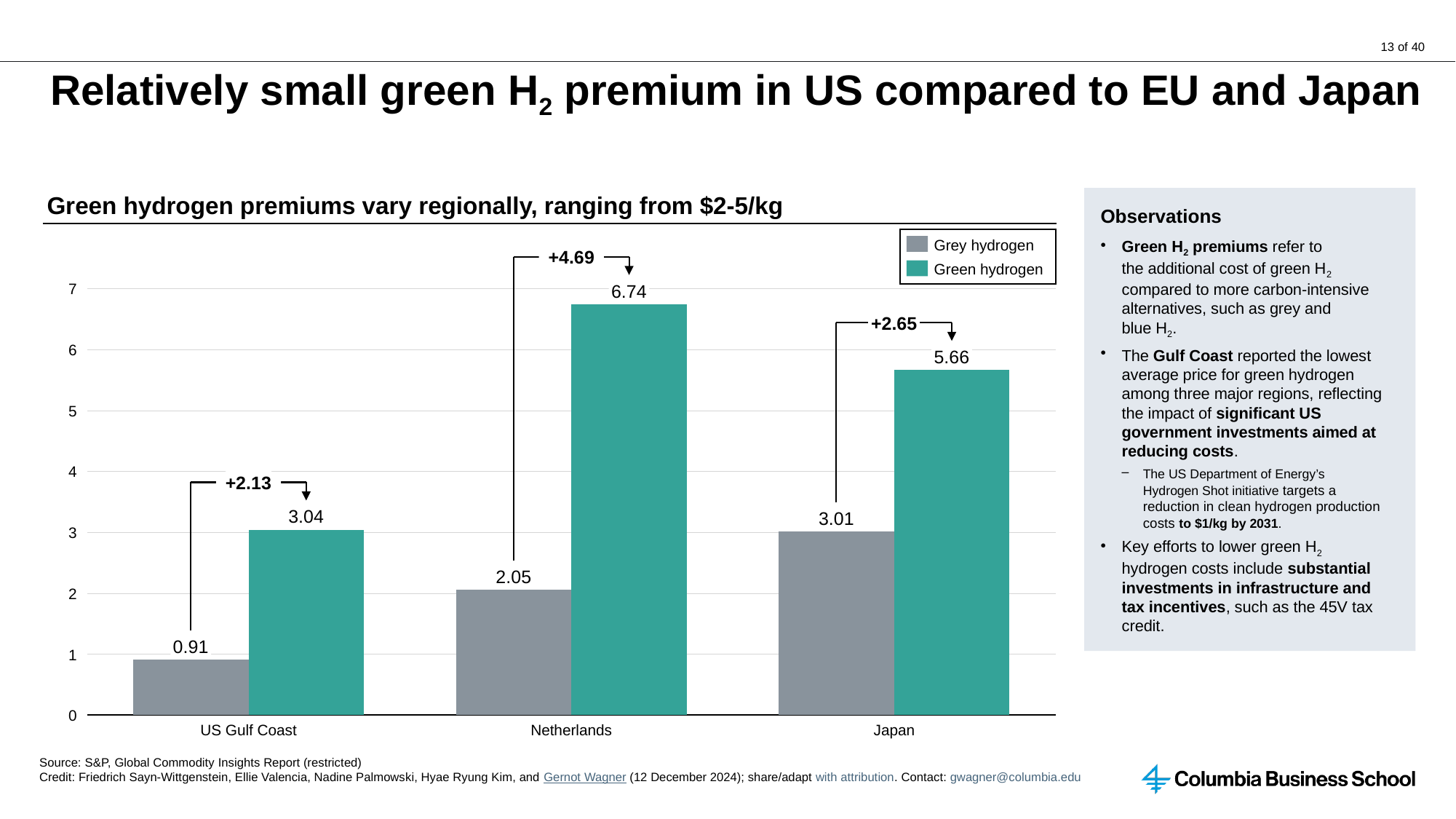

# Relatively small green H2 premium in US compared to EU and Japan
Green hydrogen premiums vary regionally, ranging from $2-5/kg
Observations
Green H2 premiums refer to
the additional cost of green H2 compared to more carbon-intensive alternatives, such as grey and
blue H2.
The Gulf Coast reported the lowest average price for green hydrogen among three major regions, reflecting the impact of significant US government investments aimed at reducing costs.
The US Department of Energy’s Hydrogen Shot initiative targets a reduction in clean hydrogen production costs to $1/kg by 2031.
Key efforts to lower green H2 hydrogen costs include substantial investments in infrastructure and tax incentives, such as the 45V tax credit.

Grey hydrogen

+4.69
Green hydrogen

### Chart

| Category |  |  |
|---|---|---|
7
6.74
+2.65
6
5.66
5
4
+2.13
3.04
3.01
3
2.05
2
0.91
1
0
US Gulf Coast
Netherlands
Japan
Source: S&P, Global Commodity Insights Report (restricted)
Credit: Friedrich Sayn-Wittgenstein, Ellie Valencia, Nadine Palmowski, Hyae Ryung Kim, and Gernot Wagner (12 December 2024); share/adapt with attribution. Contact: gwagner@columbia.edu